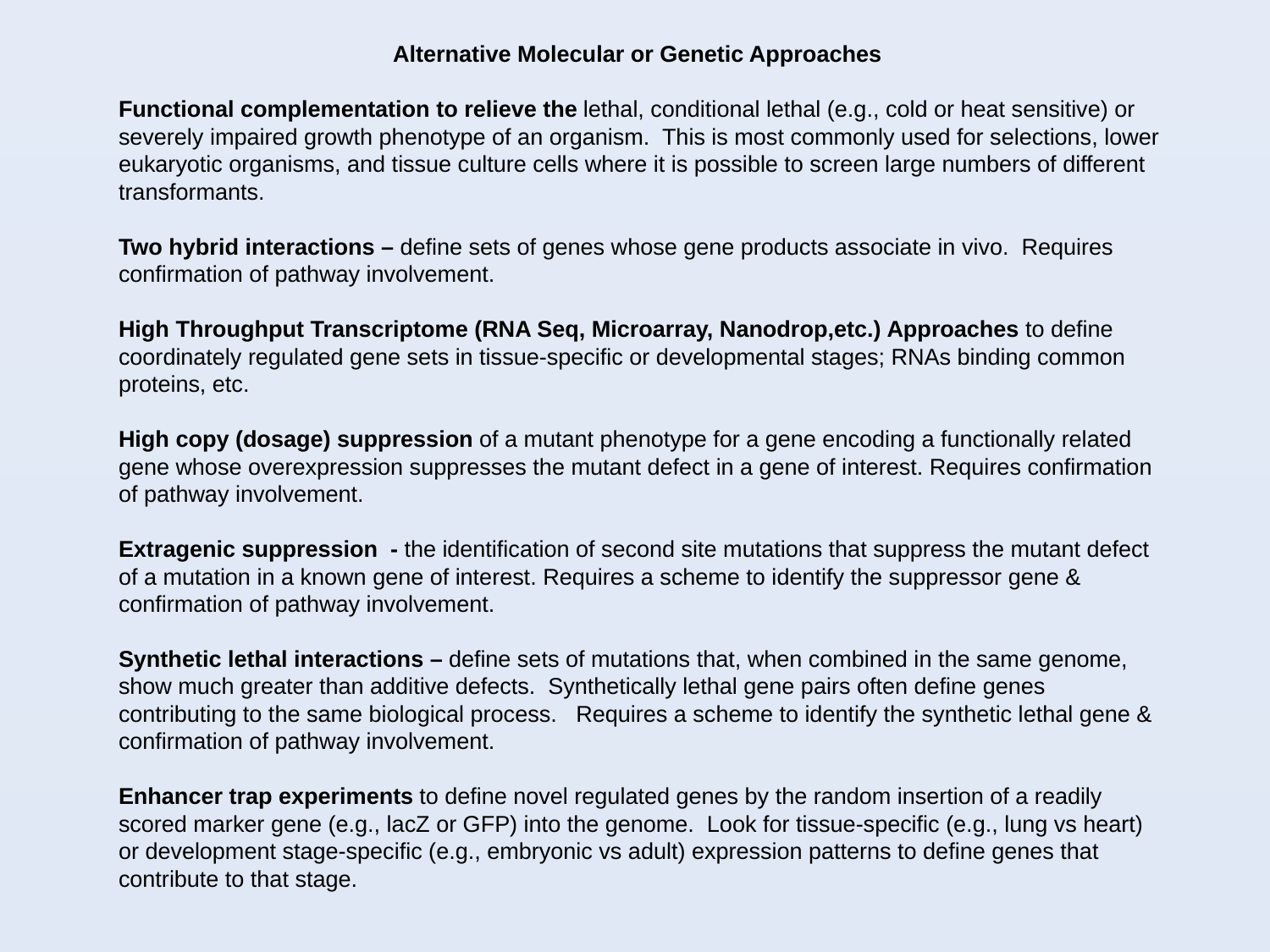

Alternative Molecular or Genetic Approaches

Functional complementation to relieve the lethal, conditional lethal (e.g., cold or heat sensitive) or severely impaired growth phenotype of an organism.  This is most commonly used for selections, lower eukaryotic organisms, and tissue culture cells where it is possible to screen large numbers of different transformants.

Two hybrid interactions – define sets of genes whose gene products associate in vivo.  Requires confirmation of pathway involvement.

High Throughput Transcriptome (RNA Seq, Microarray, Nanodrop,etc.) Approaches to define coordinately regulated gene sets in tissue-specific or developmental stages; RNAs binding common proteins, etc.

High copy (dosage) suppression of a mutant phenotype for a gene encoding a functionally related gene whose overexpression suppresses the mutant defect in a gene of interest. Requires confirmation of pathway involvement.

Extragenic suppression  - the identification of second site mutations that suppress the mutant defect of a mutation in a known gene of interest. Requires a scheme to identify the suppressor gene & confirmation of pathway involvement.

Synthetic lethal interactions – define sets of mutations that, when combined in the same genome, show much greater than additive defects.  Synthetically lethal gene pairs often define genes contributing to the same biological process.   Requires a scheme to identify the synthetic lethal gene & confirmation of pathway involvement.

Enhancer trap experiments to define novel regulated genes by the random insertion of a readily scored marker gene (e.g., lacZ or GFP) into the genome.  Look for tissue-specific (e.g., lung vs heart) or development stage-specific (e.g., embryonic vs adult) expression patterns to define genes that contribute to that stage.